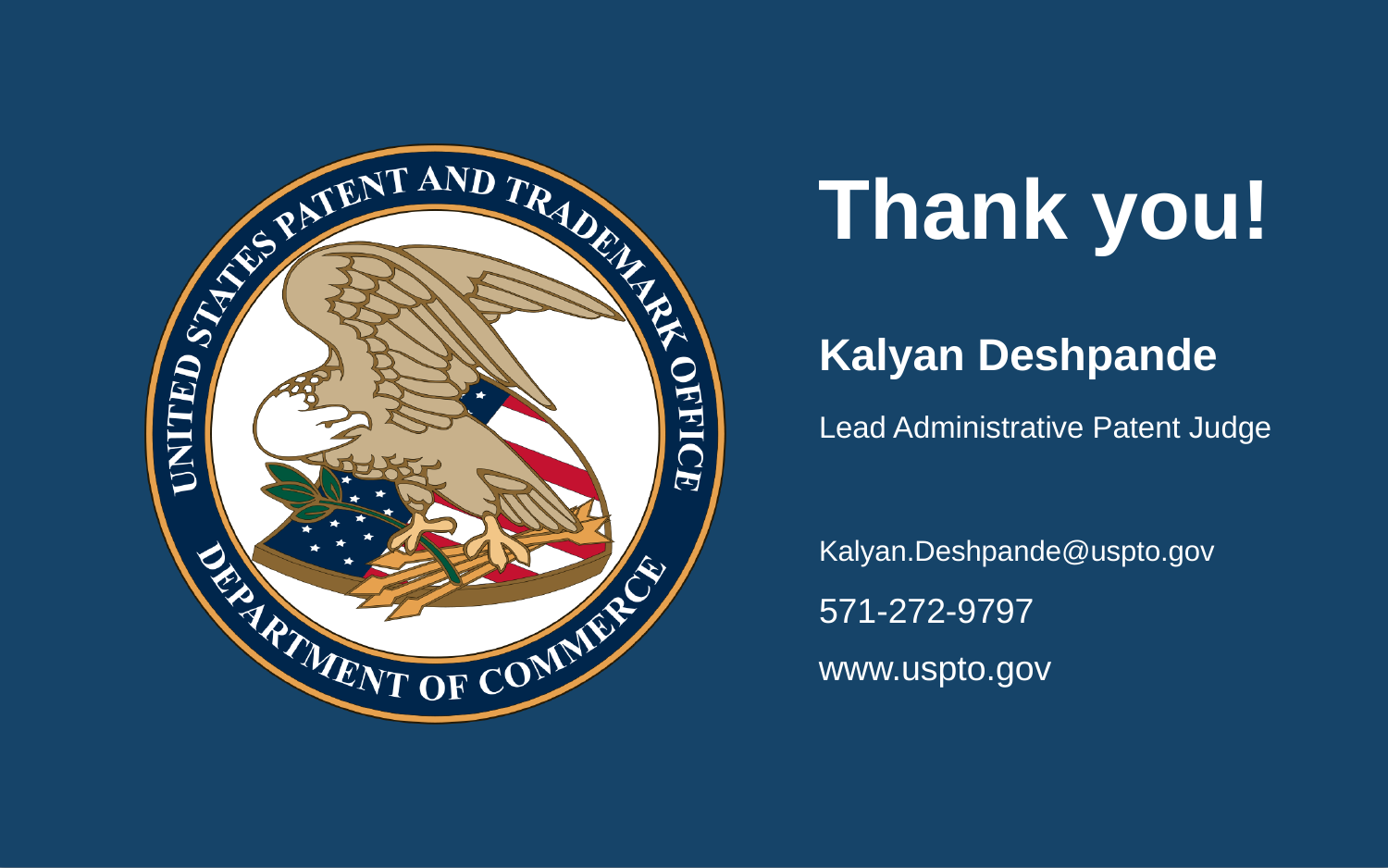

Kalyan Deshpande
Lead Administrative Patent Judge
Kalyan.Deshpande@uspto.gov
571-272-9797